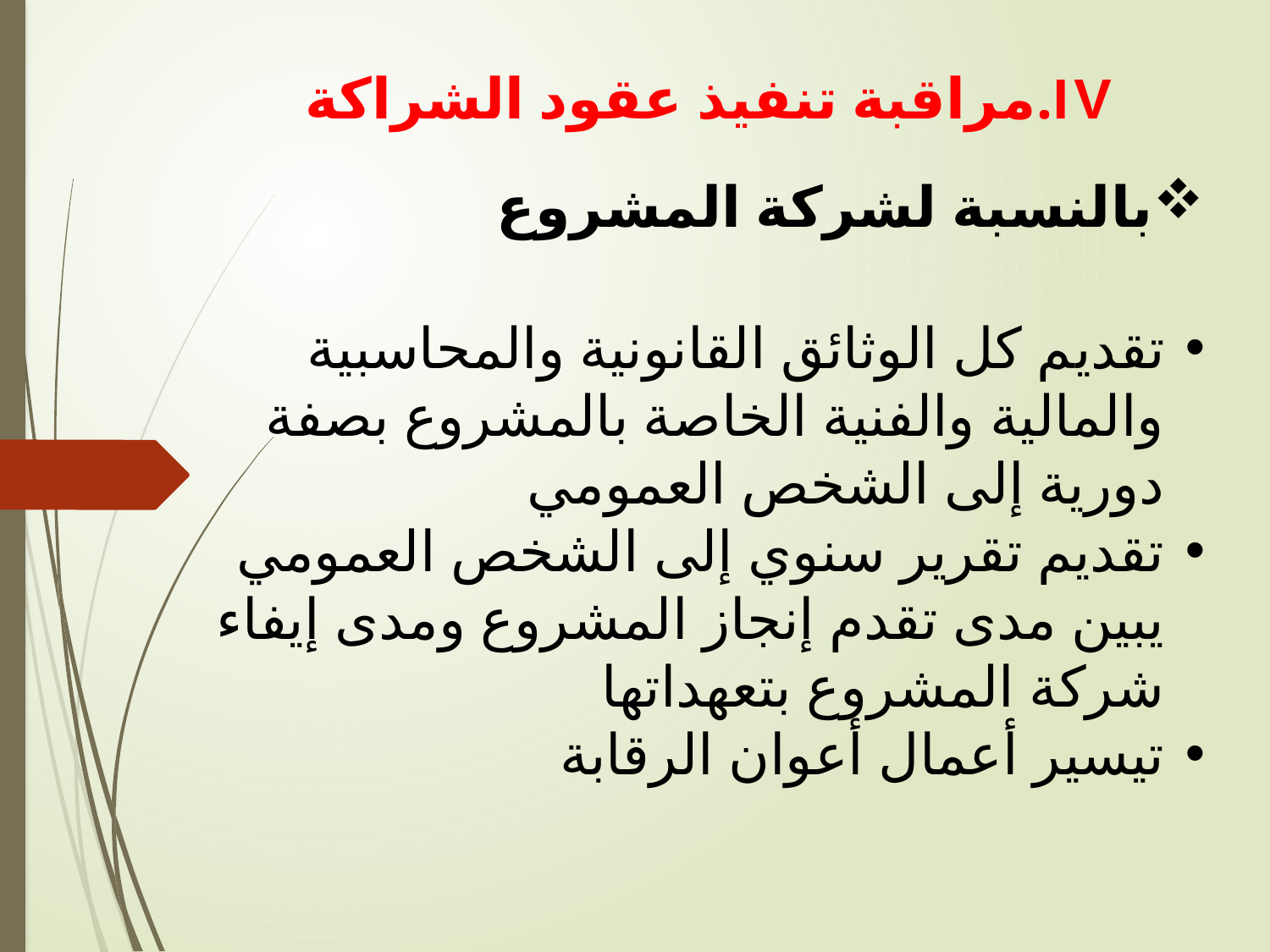

# مراقبة تنفيذ عقود الشراكة
بالنسبة لشركة المشروع
تقديم كل الوثائق القانونية والمحاسبية والمالية والفنية الخاصة بالمشروع بصفة دورية إلى الشخص العمومي
تقديم تقرير سنوي إلى الشخص العمومي يبين مدى تقدم إنجاز المشروع ومدى إيفاء شركة المشروع بتعهداتها
تيسير أعمال أعوان الرقابة